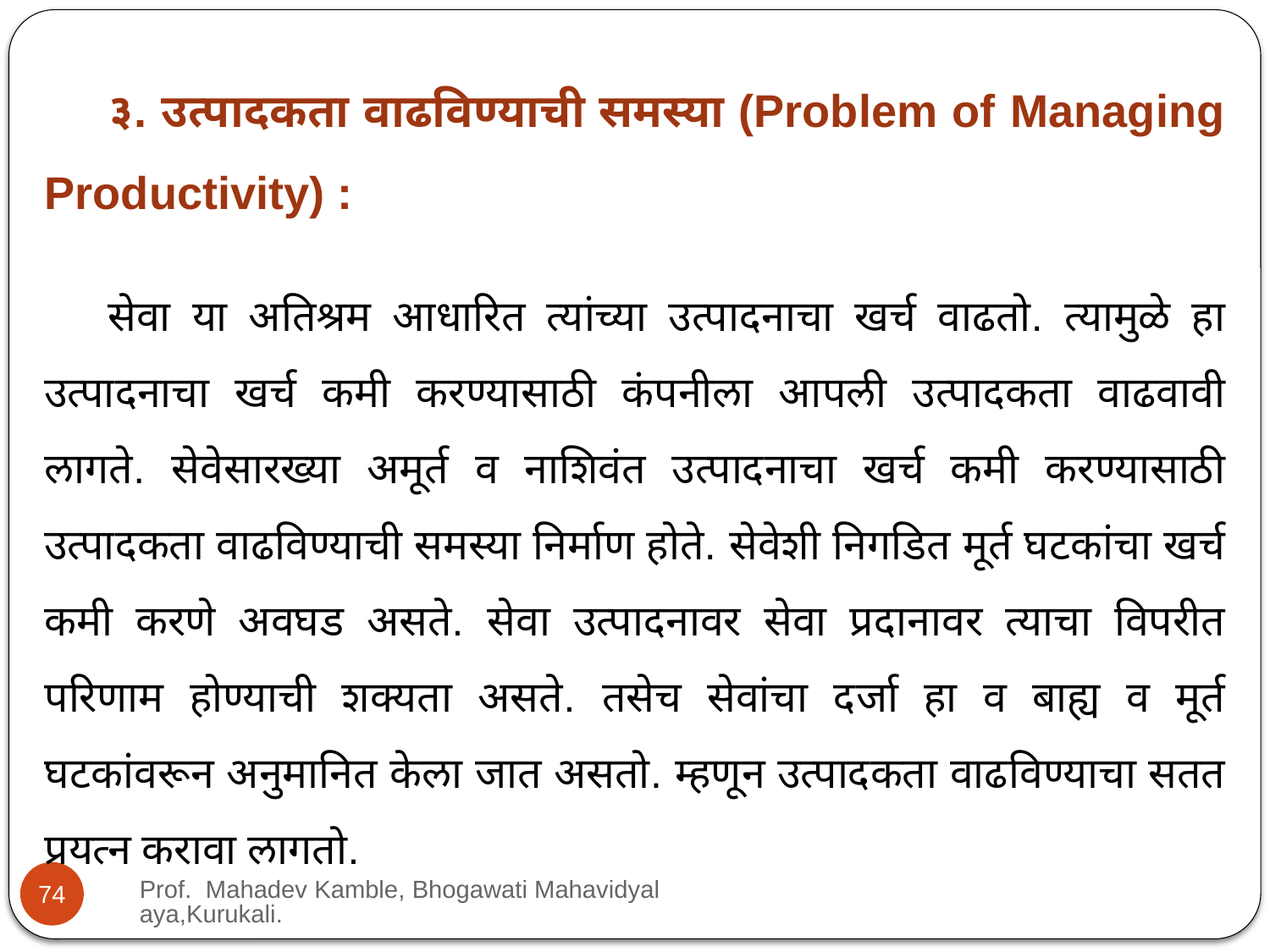

३. उत्पादकता वाढविण्याची समस्या (Problem of Managing Productivity) :

सेवा या अतिश्रम आधारित त्यांच्या उत्पादनाचा खर्च वाढतो. त्यामुळे हा उत्पादनाचा खर्च कमी करण्यासाठी कंपनीला आपली उत्पादकता वाढवावी लागते. सेवेसारख्या अमूर्त व नाशिवंत उत्पादनाचा खर्च कमी करण्यासाठी उत्पादकता वाढविण्याची समस्या निर्माण होते. सेवेशी निगडित मूर्त घटकांचा खर्च कमी करणे अवघड असते. सेवा उत्पादनावर सेवा प्रदानावर त्याचा विपरीत परिणाम होण्याची शक्यता असते. तसेच सेवांचा दर्जा हा व बाह्य व मूर्त घटकांवरून अनुमानित केला जात असतो. म्हणून उत्पादकता वाढविण्याचा सतत प्रयत्न करावा लागतो.
Prof.  Mahadev Kamble, Bhogawati Mahavidyalaya,Kurukali.
74